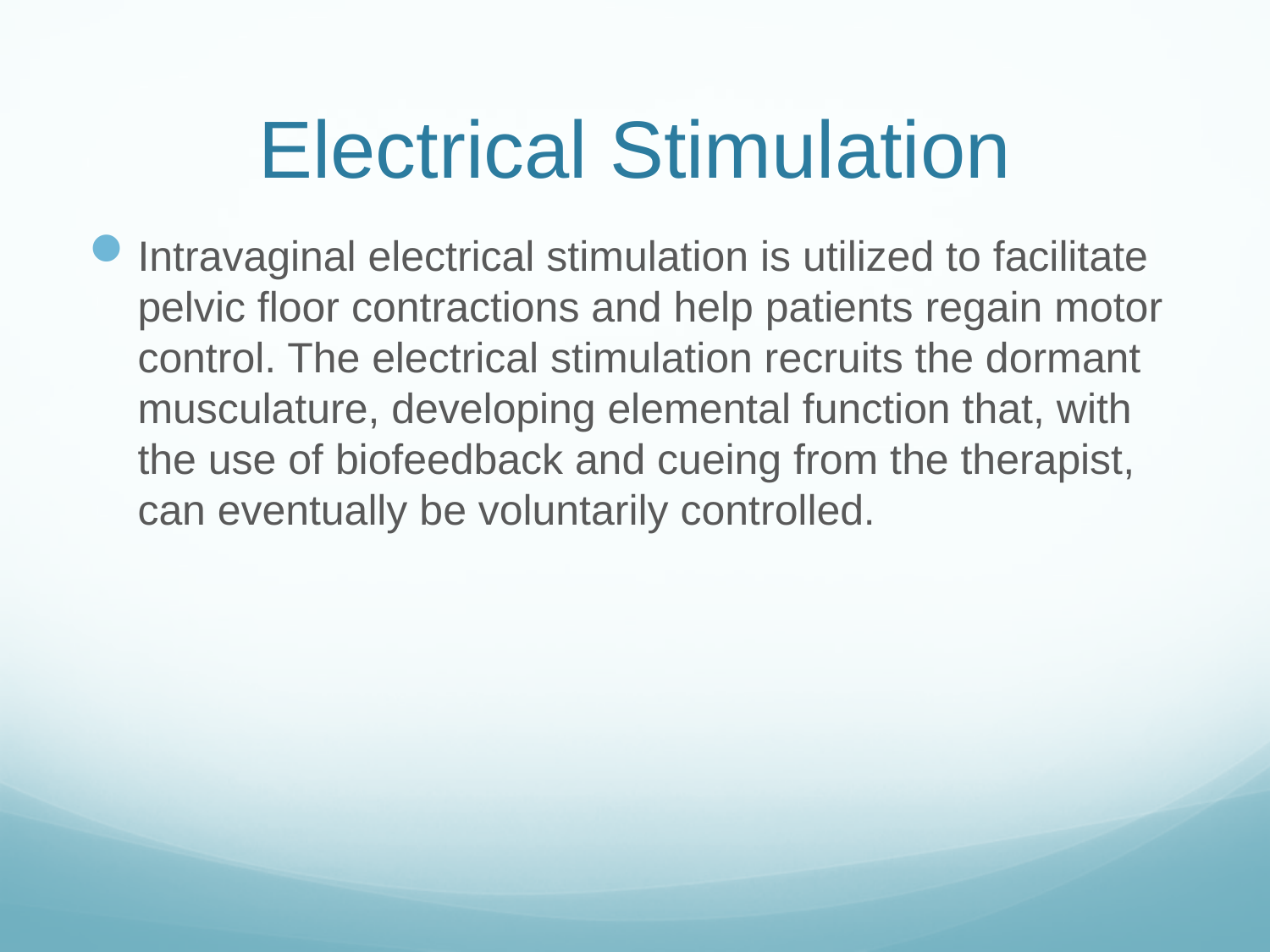

# Electrical Stimulation
Intravaginal electrical stimulation is utilized to facilitate pelvic floor contractions and help patients regain motor control. The electrical stimulation recruits the dormant musculature, developing elemental function that, with the use of biofeedback and cueing from the therapist, can eventually be voluntarily controlled.